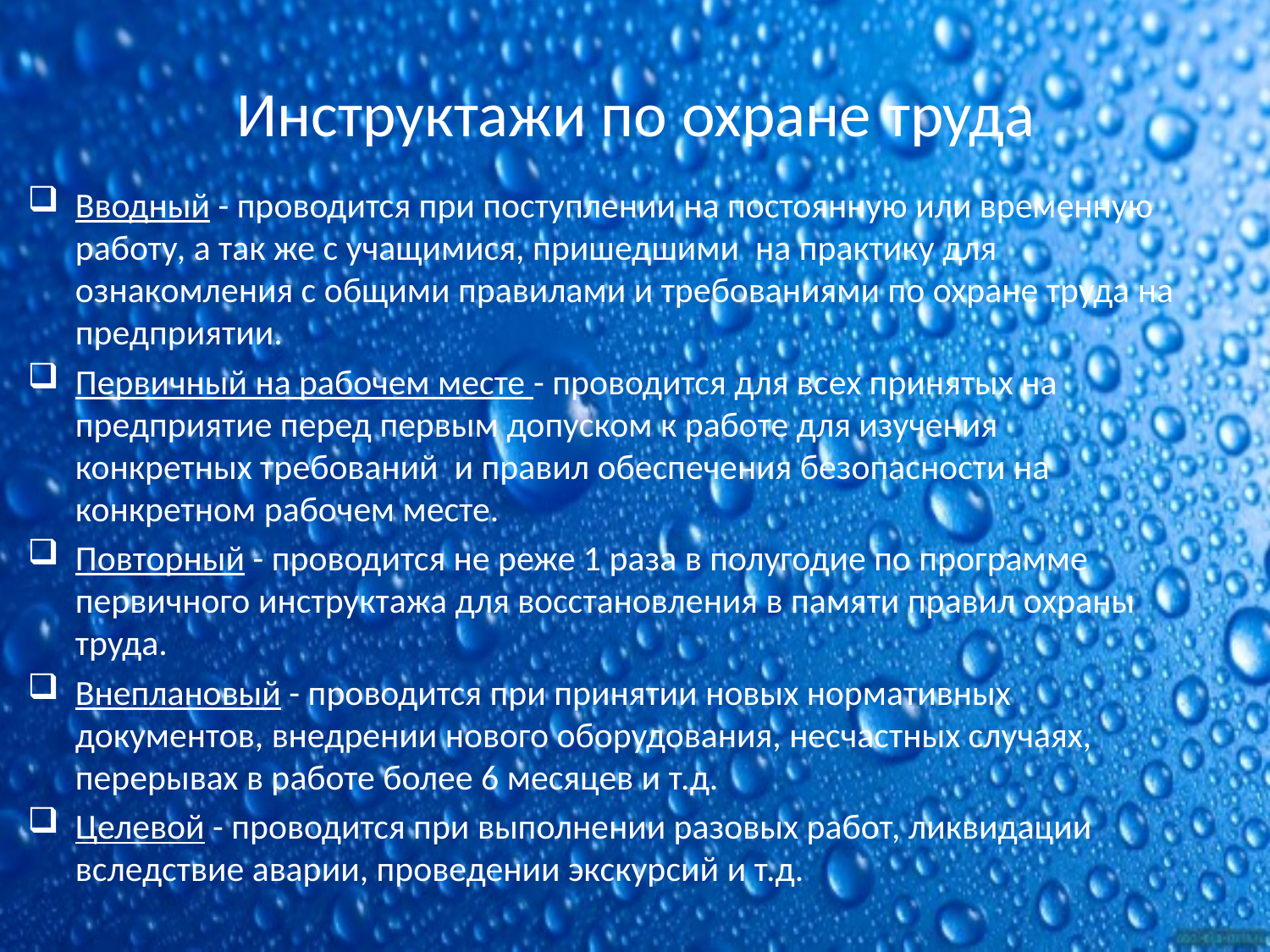

# Инструктажи по охране труда
Вводный - проводится при поступлении на постоянную или временную работу, а так же с учащимися, пришедшими  на практику для ознакомления с общими правилами и требованиями по охране труда на предприятии.
Первичный на рабочем месте - проводится для всех принятых на предприятие перед первым допуском к работе для изучения конкретных требований  и правил обеспечения безопасности на конкретном рабочем месте.
Повторный - проводится не реже 1 раза в полугодие по программе первичного инструктажа для восстановления в памяти правил охраны труда.
Внеплановый - проводится при принятии новых нормативных документов, внедрении нового оборудования, несчастных случаях, перерывах в работе более 6 месяцев и т.д.
Целевой - проводится при выполнении разовых работ, ликвидации вследствие аварии, проведении экскурсий и т.д.